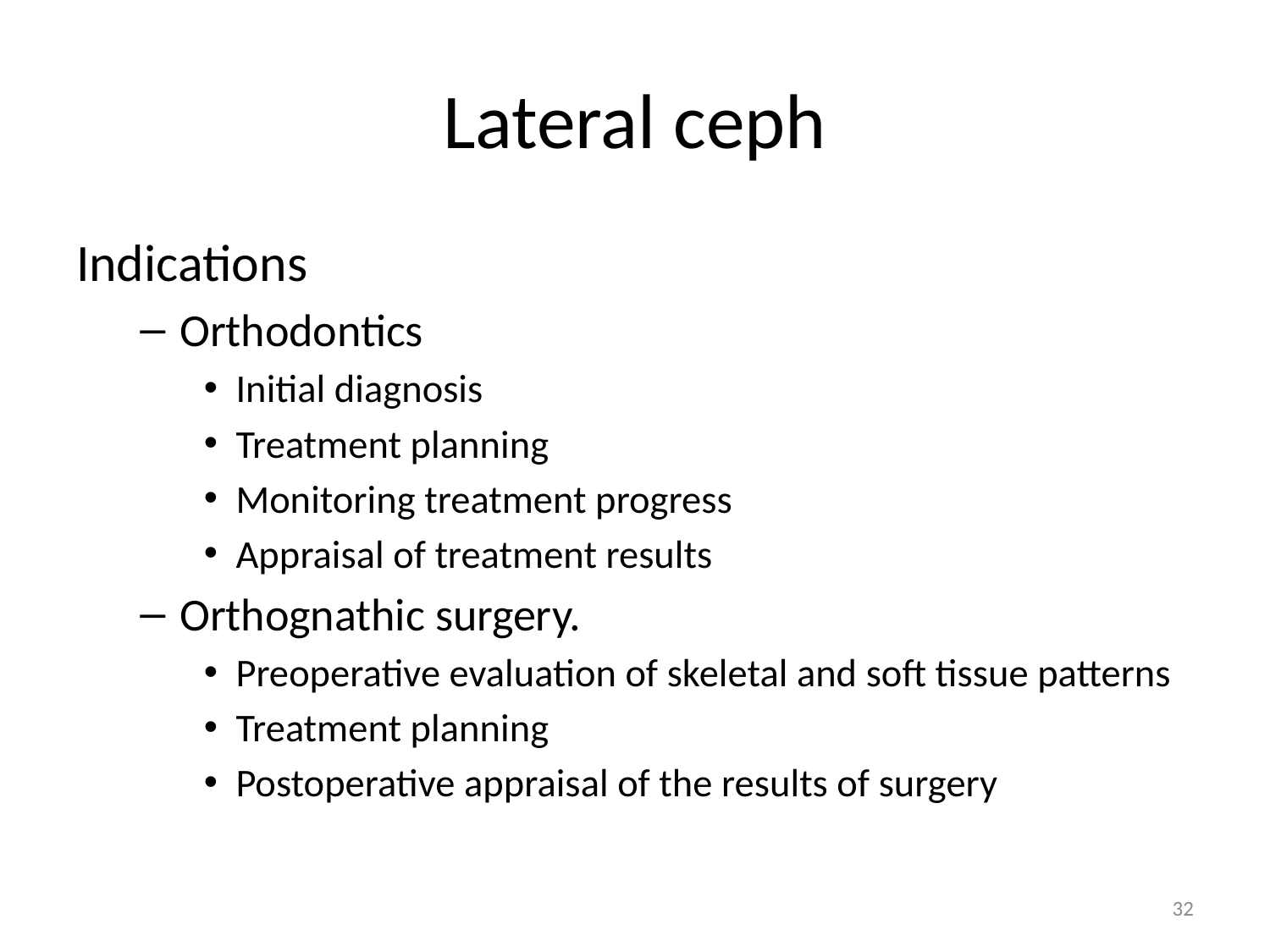

# Lateral ceph
Indications
Orthodontics
Initial diagnosis
Treatment planning
Monitoring treatment progress
Appraisal of treatment results
Orthognathic surgery.
Preoperative evaluation of skeletal and soft tissue patterns
Treatment planning
Postoperative appraisal of the results of surgery
32